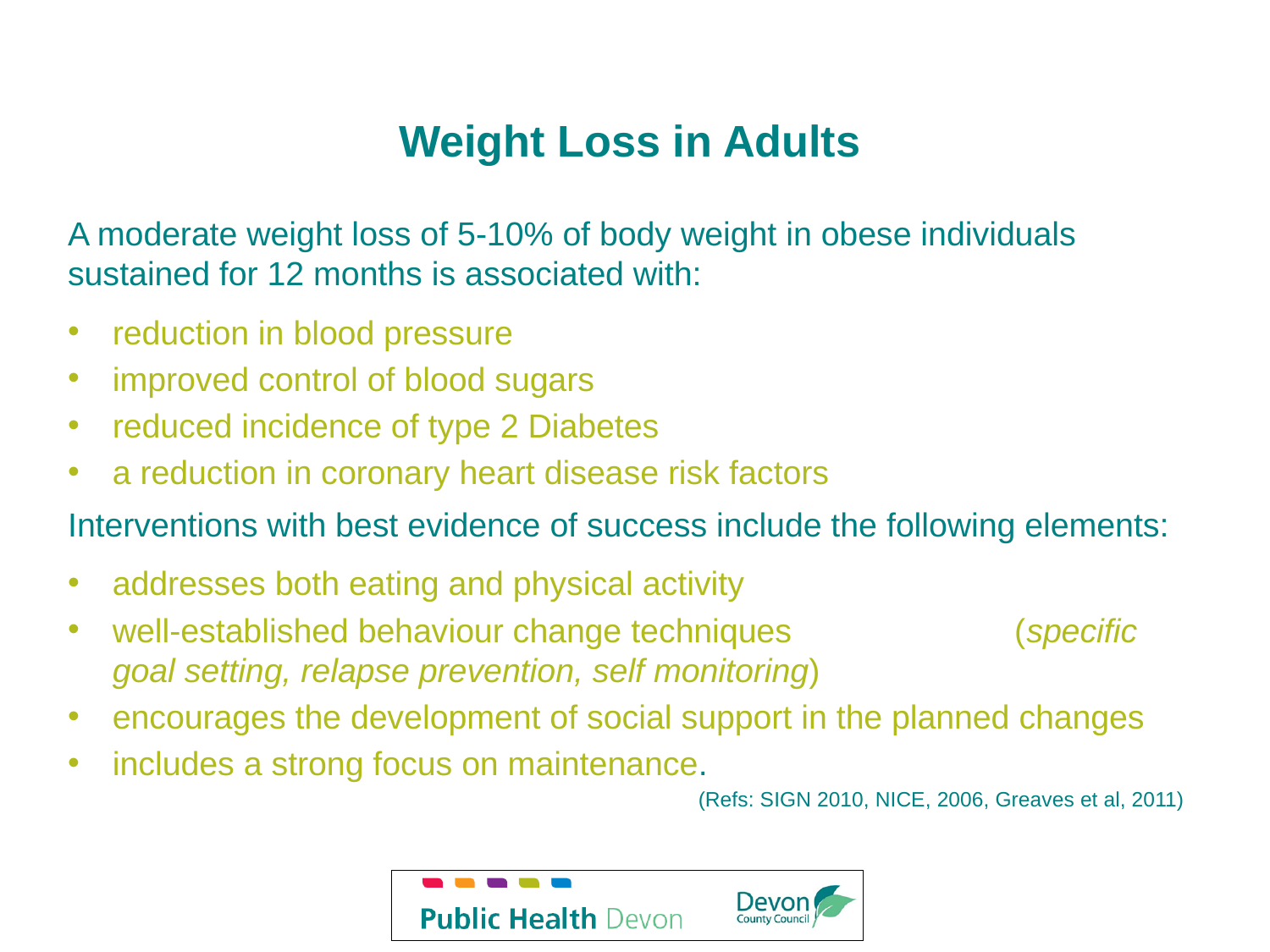

# Weight Loss in Adults
A moderate weight loss of 5-10% of body weight in obese individuals sustained for 12 months is associated with:
reduction in blood pressure
improved control of blood sugars
reduced incidence of type 2 Diabetes
a reduction in coronary heart disease risk factors
Interventions with best evidence of success include the following elements:
addresses both eating and physical activity
well-established behaviour change techniques                        (specific goal setting, relapse prevention, self monitoring)
encourages the development of social support in the planned changes
includes a strong focus on maintenance.
 (Refs: SIGN 2010, NICE, 2006, Greaves et al, 2011)